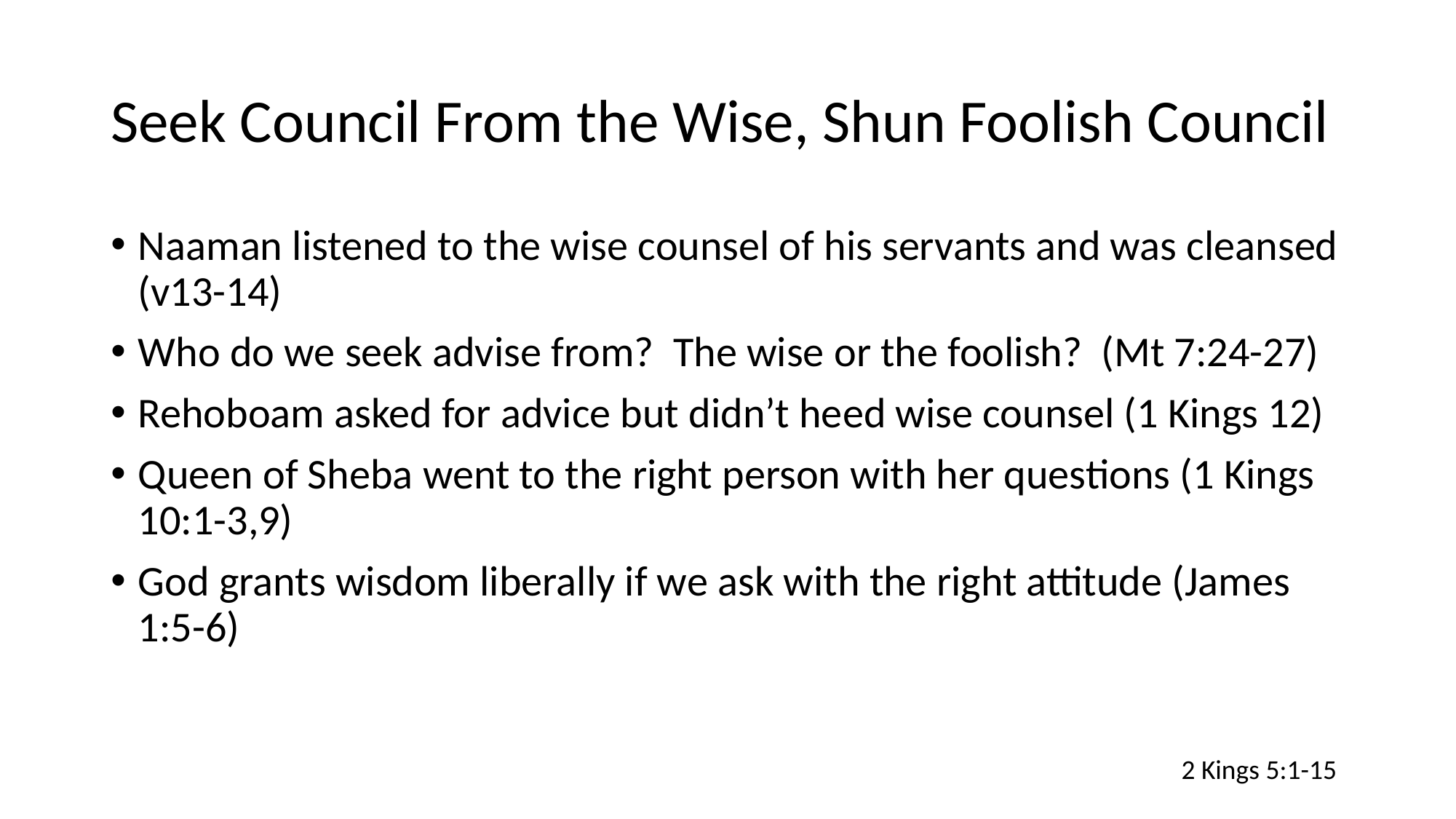

# Seek Council From the Wise, Shun Foolish Council
Naaman listened to the wise counsel of his servants and was cleansed (v13-14)
Who do we seek advise from?  The wise or the foolish?  (Mt 7:24-27)
Rehoboam asked for advice but didn’t heed wise counsel (1 Kings 12)
Queen of Sheba went to the right person with her questions (1 Kings 10:1-3,9)
God grants wisdom liberally if we ask with the right attitude (James 1:5-6)

2 Kings 5:1-15